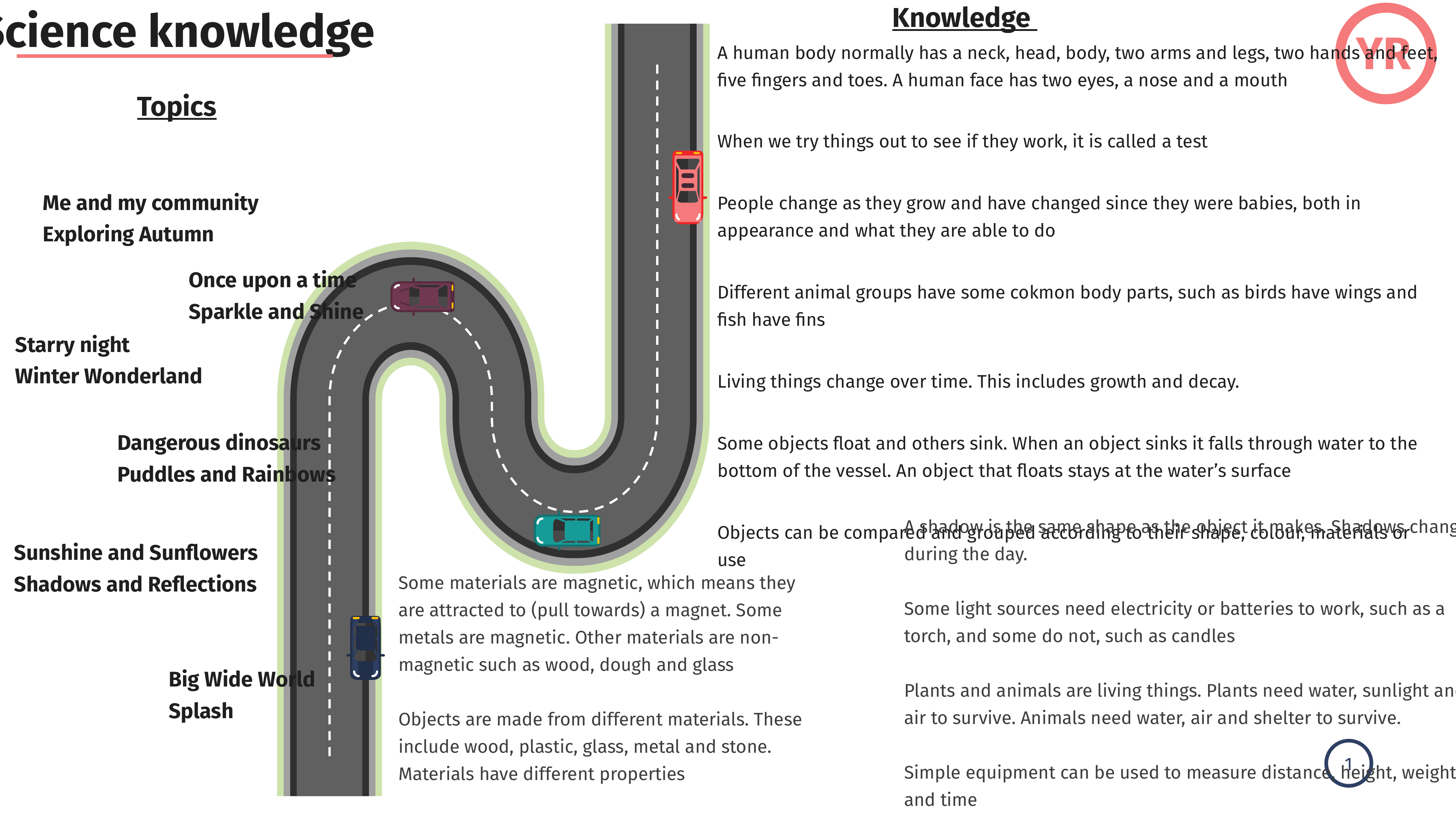

Science knowledge
Knowledge

YR

A human body normally has a neck, head, body, two arms and legs, two hands and feet, five fingers and toes. A human face has two eyes, a nose and a mouth

When we try things out to see if they work, it is called a test

People change as they grow and have changed since they were babies, both in appearance and what they are able to do

Different animal groups have some cokmon body parts, such as birds have wings and fish have fins

Living things change over time. This includes growth and decay.

Some objects float and others sink. When an object sinks it falls through water to the bottom of the vessel. An object that floats stays at the water’s surface

Objects can be compared and grouped according to their shape, colour, materials or use

Topics

Me and my community
Exploring Autumn

Once upon a time
Sparkle and Shine

Starry night
Winter Wonderland

Dangerous dinosaurs
Puddles and Rainbows
A shadow is the same shape as the object it makes. Shadows change during the day.

Some light sources need electricity or batteries to work, such as a torch, and some do not, such as candles

Plants and animals are living things. Plants need water, sunlight and air to survive. Animals need water, air and shelter to survive.

Simple equipment can be used to measure distance, height, weight and time

Parts of plants and trees include trunk, branch, twig, roots, stem, flowers and leaves

Sunshine and Sunflowers
Shadows and Reflections
Some materials are magnetic, which means they are attracted to (pull towards) a magnet. Some metals are magnetic. Other materials are non-magnetic such as wood, dough and glass

Objects are made from different materials. These include wood, plastic, glass, metal and stone. Materials have different properties

Animals eat different kinds of food, including other animals, plants or both animals and plants

Big Wide World
Splash